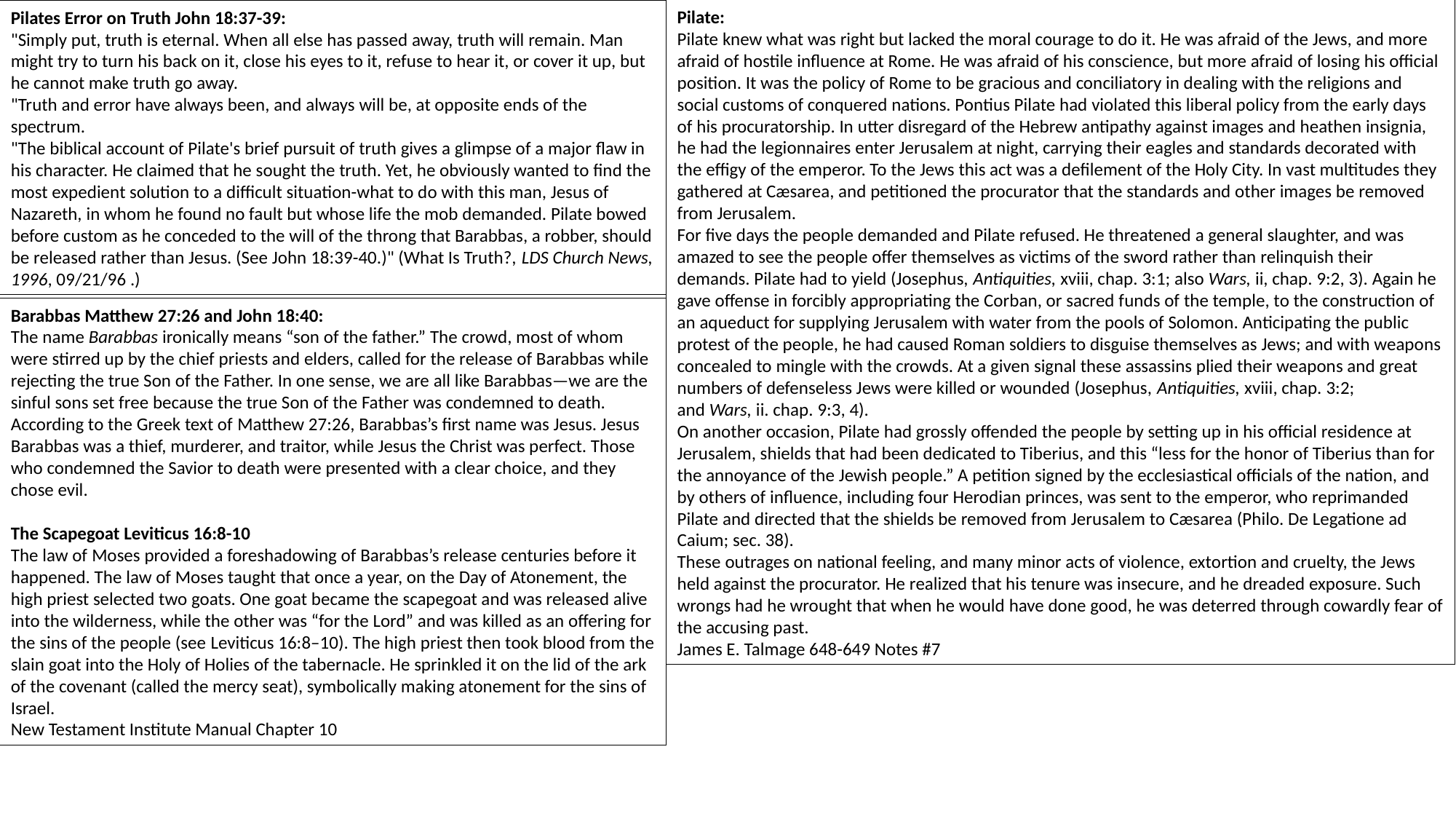

Pilate:
Pilate knew what was right but lacked the moral courage to do it. He was afraid of the Jews, and more afraid of hostile influence at Rome. He was afraid of his conscience, but more afraid of losing his official position. It was the policy of Rome to be gracious and conciliatory in dealing with the religions and social customs of conquered nations. Pontius Pilate had violated this liberal policy from the early days of his procuratorship. In utter disregard of the Hebrew antipathy against images and heathen insignia, he had the legionnaires enter Jerusalem at night, carrying their eagles and standards decorated with the effigy of the emperor. To the Jews this act was a defilement of the Holy City. In vast multitudes they gathered at Cæsarea, and petitioned the procurator that the standards and other images be removed from Jerusalem.
For five days the people demanded and Pilate refused. He threatened a general slaughter, and was amazed to see the people offer themselves as victims of the sword rather than relinquish their demands. Pilate had to yield (Josephus, Antiquities, xviii, chap. 3:1; also Wars, ii, chap. 9:2, 3). Again he gave offense in forcibly appropriating the Corban, or sacred funds of the temple, to the construction of an aqueduct for supplying Jerusalem with water from the pools of Solomon. Anticipating the public protest of the people, he had caused Roman soldiers to disguise themselves as Jews; and with weapons concealed to mingle with the crowds. At a given signal these assassins plied their weapons and great numbers of defenseless Jews were killed or wounded (Josephus, Antiquities, xviii, chap. 3:2; and Wars, ii. chap. 9:3, 4).
On another occasion, Pilate had grossly offended the people by setting up in his official residence at Jerusalem, shields that had been dedicated to Tiberius, and this “less for the honor of Tiberius than for the annoyance of the Jewish people.” A petition signed by the ecclesiastical officials of the nation, and by others of influence, including four Herodian princes, was sent to the emperor, who reprimanded Pilate and directed that the shields be removed from Jerusalem to Cæsarea (Philo. De Legatione ad Caium; sec. 38).
These outrages on national feeling, and many minor acts of violence, extortion and cruelty, the Jews held against the procurator. He realized that his tenure was insecure, and he dreaded exposure. Such wrongs had he wrought that when he would have done good, he was deterred through cowardly fear of the accusing past.
James E. Talmage 648-649 Notes #7
Pilates Error on Truth John 18:37-39:
"Simply put, truth is eternal. When all else has passed away, truth will remain. Man might try to turn his back on it, close his eyes to it, refuse to hear it, or cover it up, but he cannot make truth go away.
"Truth and error have always been, and always will be, at opposite ends of the spectrum.
"The biblical account of Pilate's brief pursuit of truth gives a glimpse of a major flaw in his character. He claimed that he sought the truth. Yet, he obviously wanted to find the most expedient solution to a difficult situation-what to do with this man, Jesus of Nazareth, in whom he found no fault but whose life the mob demanded. Pilate bowed before custom as he conceded to the will of the throng that Barabbas, a robber, should be released rather than Jesus. (See John 18:39-40.)" (What Is Truth?, LDS Church News, 1996, 09/21/96 .)
Barabbas Matthew 27:26 and John 18:40:
The name Barabbas ironically means “son of the father.” The crowd, most of whom were stirred up by the chief priests and elders, called for the release of Barabbas while rejecting the true Son of the Father. In one sense, we are all like Barabbas—we are the sinful sons set free because the true Son of the Father was condemned to death. According to the Greek text of Matthew 27:26, Barabbas’s first name was Jesus. Jesus Barabbas was a thief, murderer, and traitor, while Jesus the Christ was perfect. Those who condemned the Savior to death were presented with a clear choice, and they chose evil.

The Scapegoat Leviticus 16:8-10
The law of Moses provided a foreshadowing of Barabbas’s release centuries before it happened. The law of Moses taught that once a year, on the Day of Atonement, the high priest selected two goats. One goat became the scapegoat and was released alive into the wilderness, while the other was “for the Lord” and was killed as an offering for the sins of the people (see Leviticus 16:8–10). The high priest then took blood from the slain goat into the Holy of Holies of the tabernacle. He sprinkled it on the lid of the ark of the covenant (called the mercy seat), symbolically making atonement for the sins of Israel.
New Testament Institute Manual Chapter 10